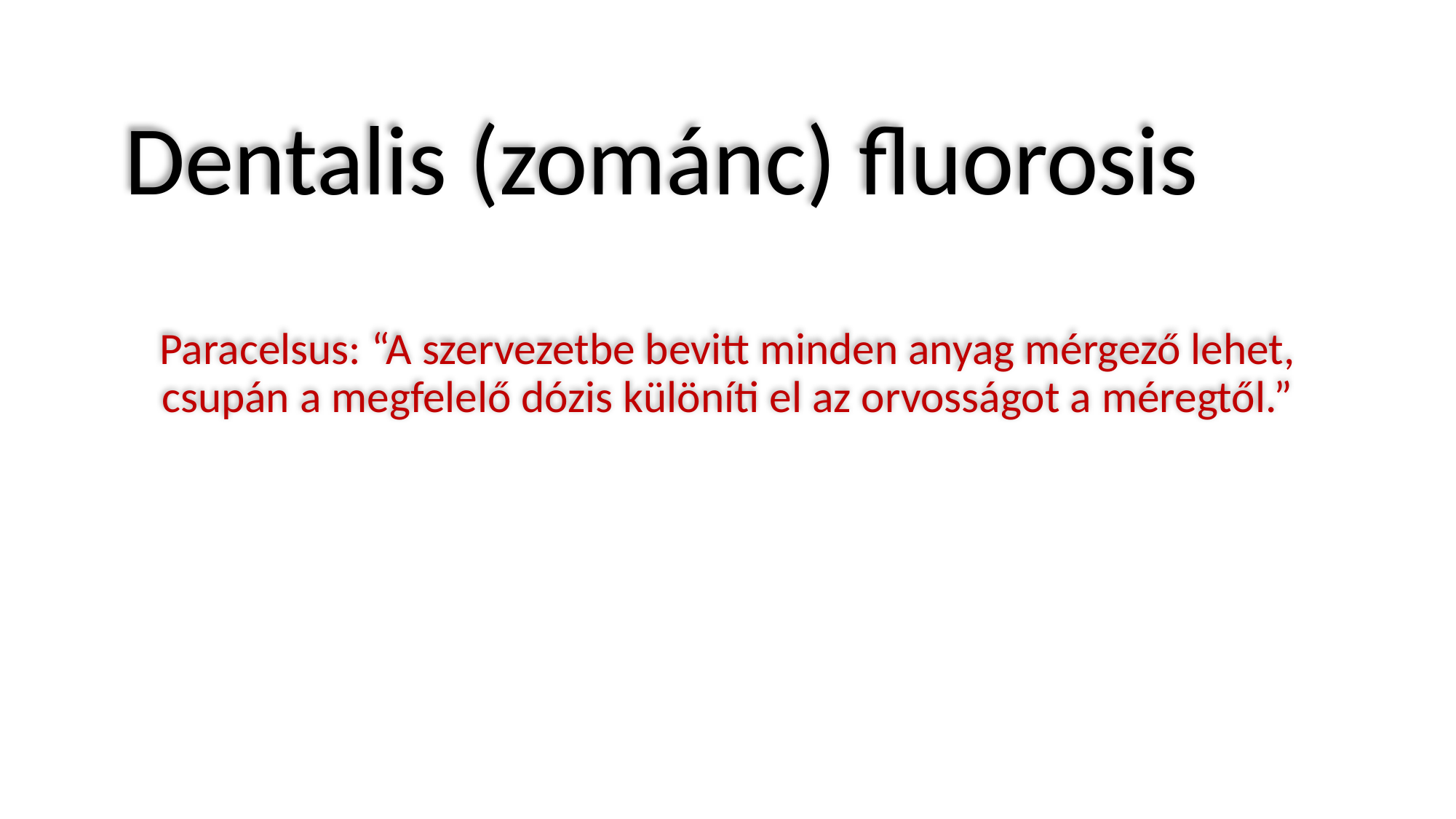

# Dentalis (zománc) fluorosis
Paracelsus: “A szervezetbe bevitt minden anyag mérgező lehet, csupán a megfelelő dózis különíti el az orvosságot a méregtől.”